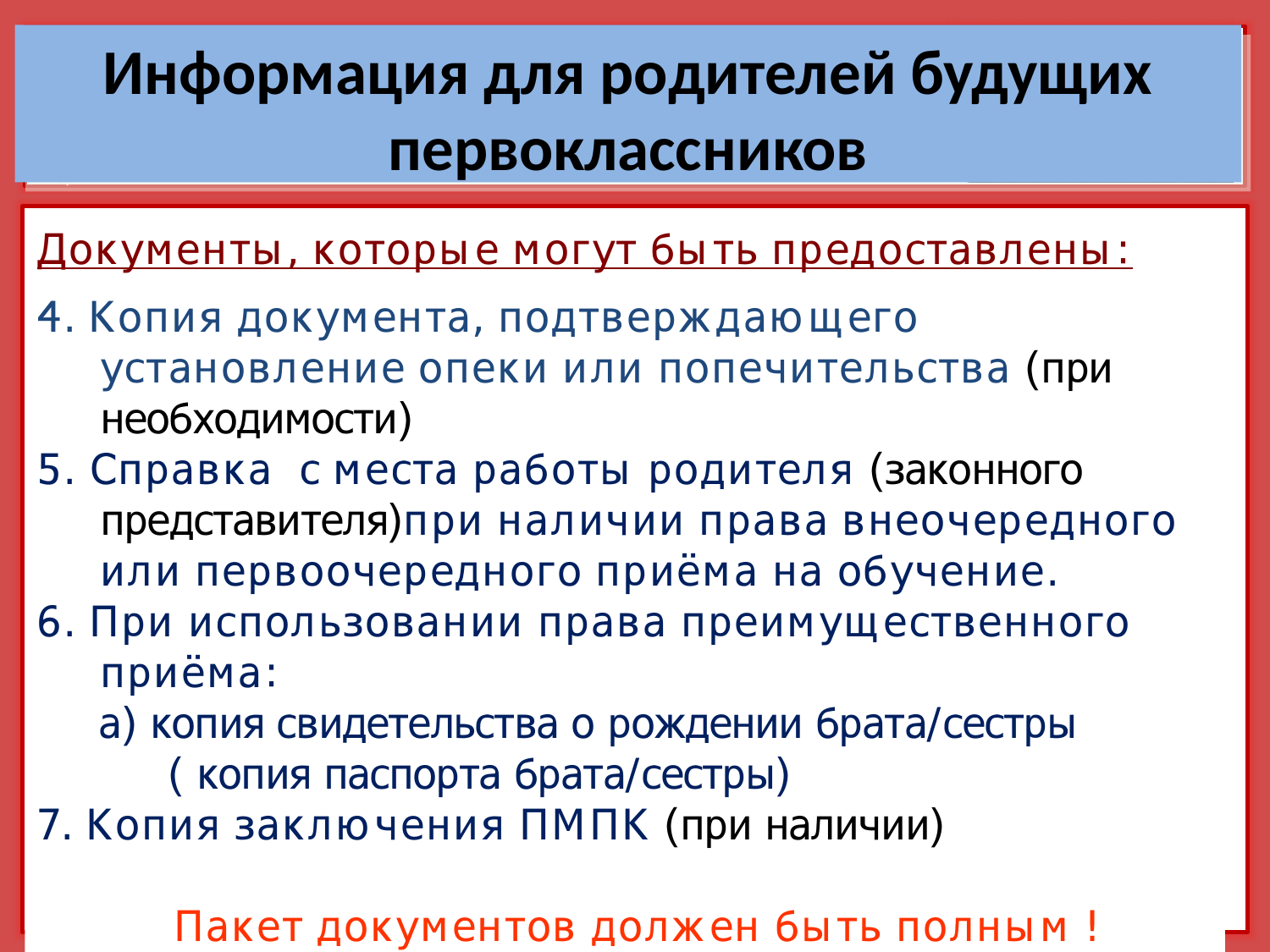

# Информация для родителей будущих первоклассников
Документы, которые могут быть предоставлены:

4. Копия документа, подтверждающего установление опеки или попечительства (при необходимости)
5. Справка  с места работы родителя (законного представителя)при наличии права внеочередного или первоочередного приёма на обучение.
6. При использовании права преимущественного приёма:
     а) копия свидетельства о рождении брата/сестры
          ( копия паспорта брата/сестры)
7. Копия заключения ПМПК (при наличии)
           Пакет документов должен быть полным !